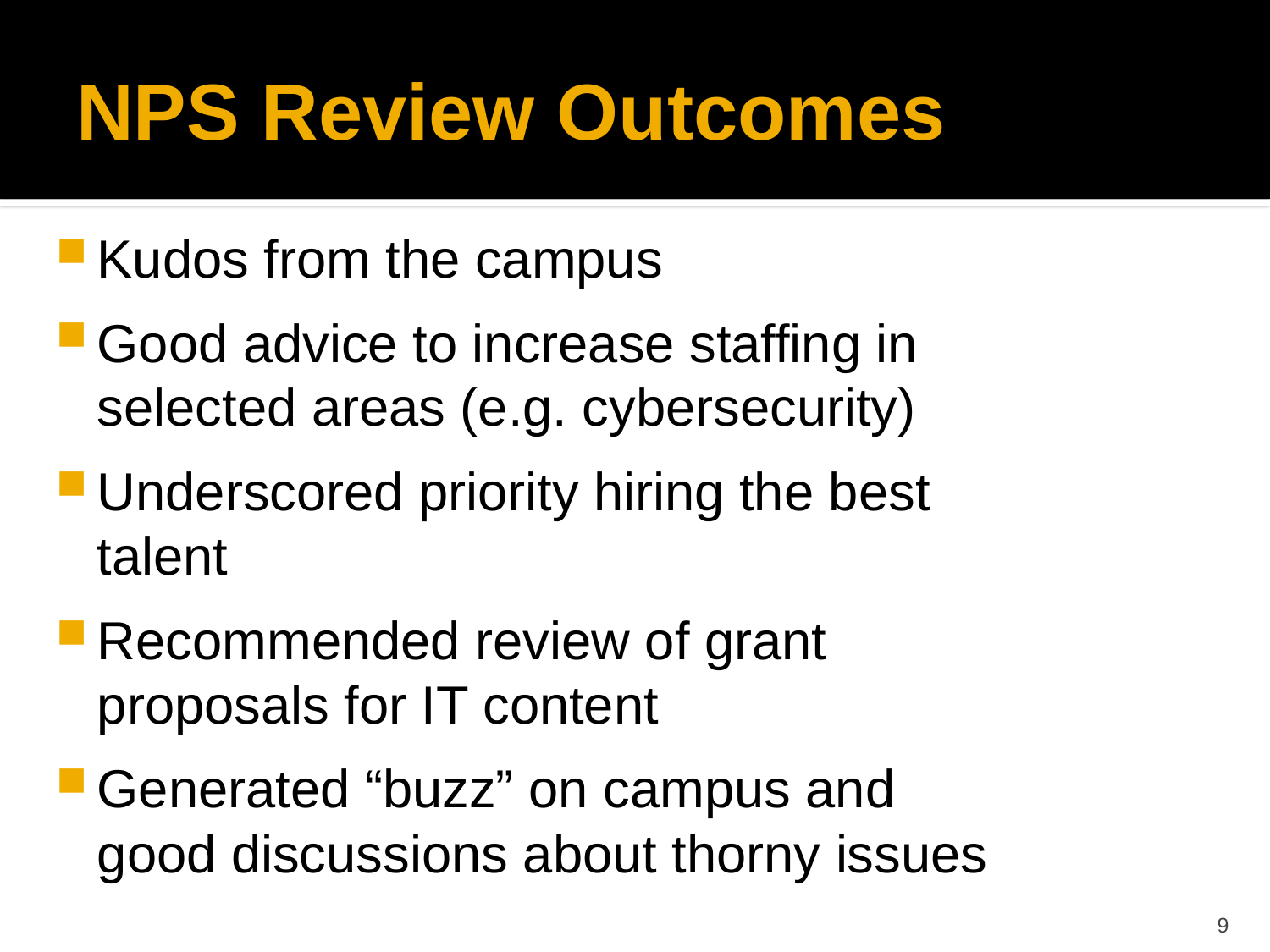

# NPS Review Outcomes
Kudos from the campus
Good advice to increase staffing in selected areas (e.g. cybersecurity)
Underscored priority hiring the best talent
Recommended review of grant proposals for IT content
Generated “buzz” on campus and good discussions about thorny issues
9